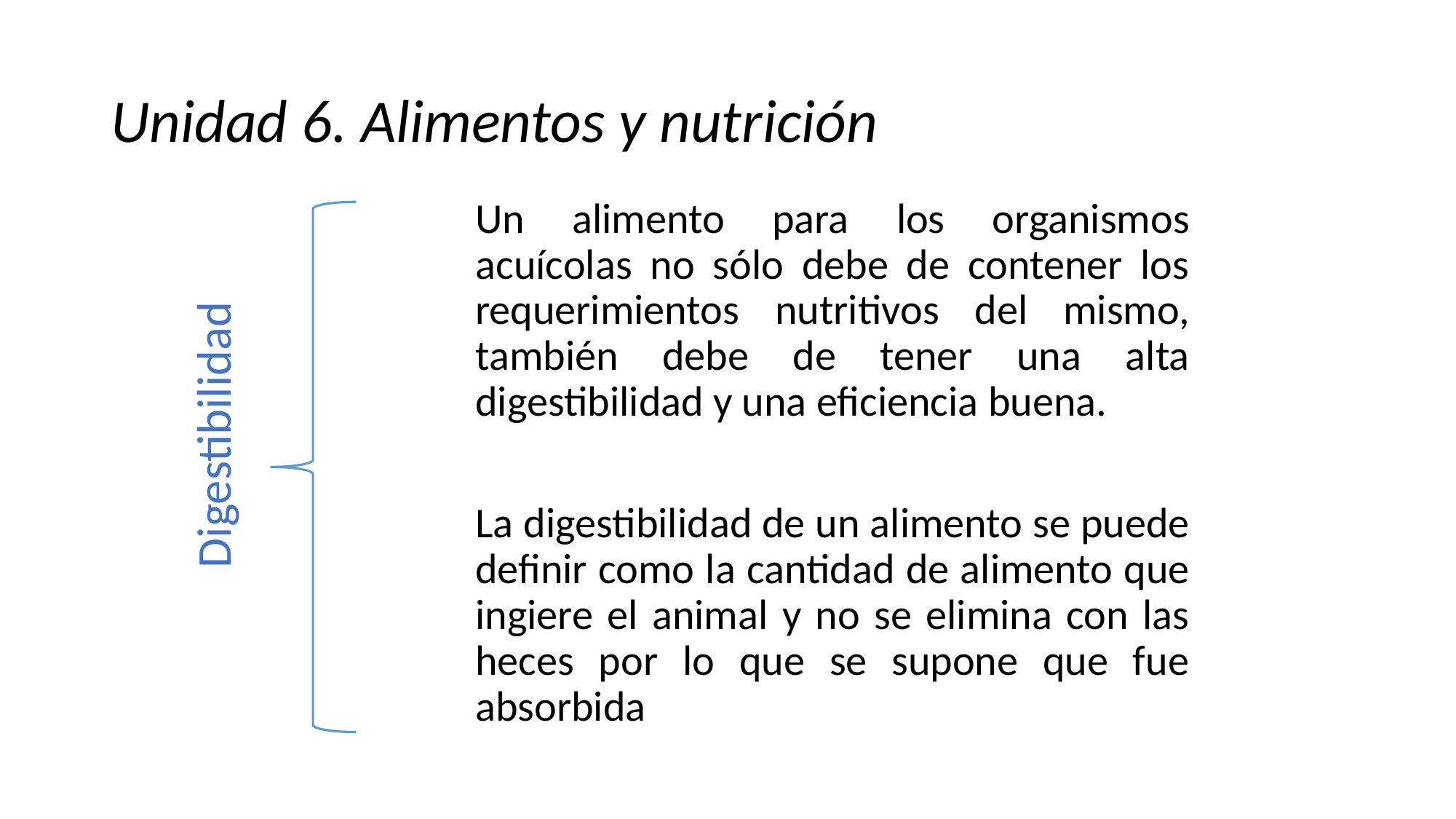

# Unidad 6. Alimentos y nutrición
Un alimento para los organismos acuícolas no sólo debe de contener los requerimientos nutritivos del mismo, también debe de tener una alta digestibilidad y una eficiencia buena.

La digestibilidad de un alimento se puede definir como la cantidad de alimento que ingiere el animal y no se elimina con las heces por lo que se supone que fue absorbida

Digestibilidad